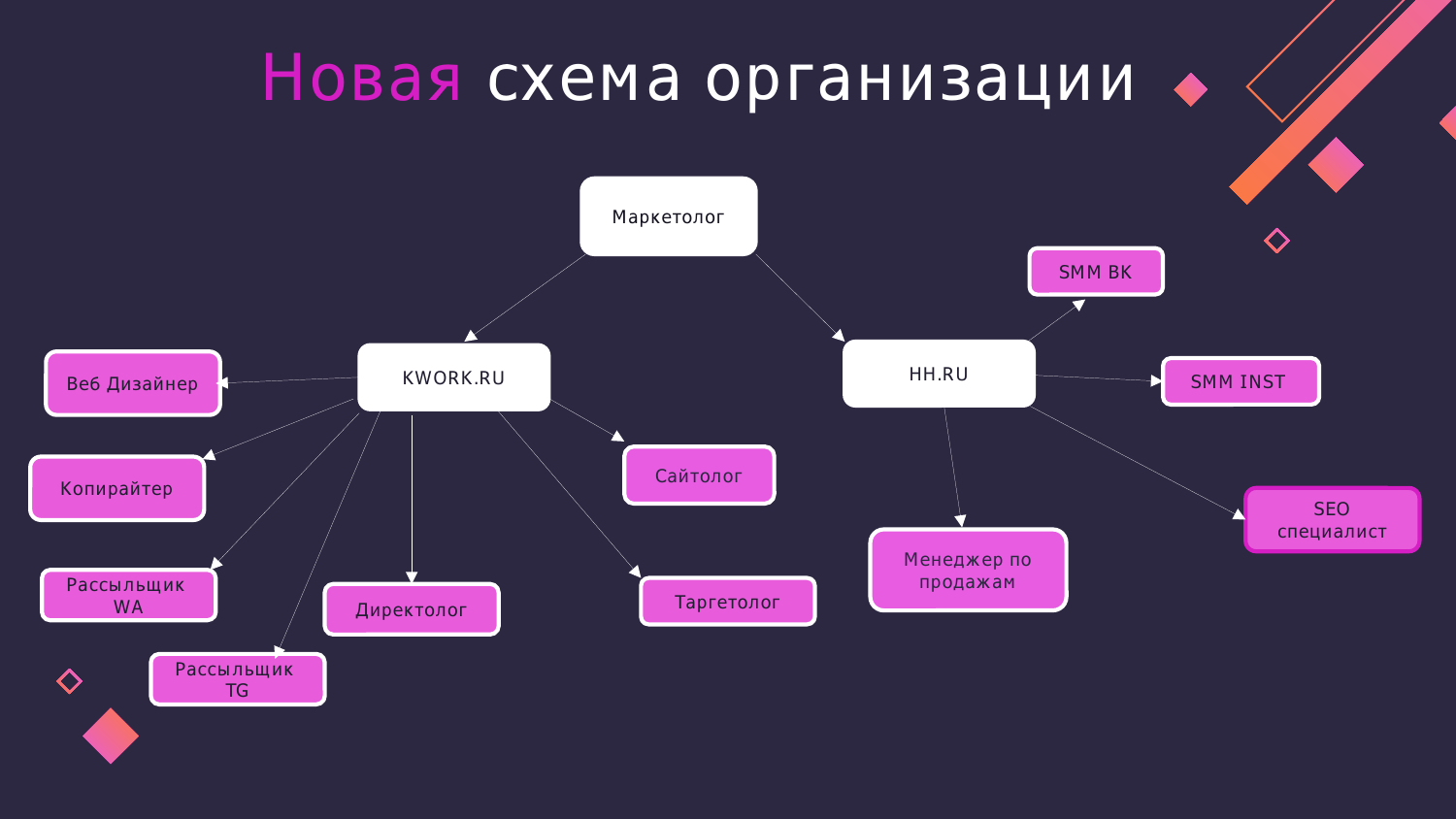

Новая схема организации

Маркетолог

SMM ВК

HH.RU

KWORK.RU

Веб Дизайнер

SMM INST

Сайтолог

Копирайтер

SEO специалист

Менеджер по продажам
Рассыльщик
WA

Таргетолог

Директолог
Рассыльщик
TG